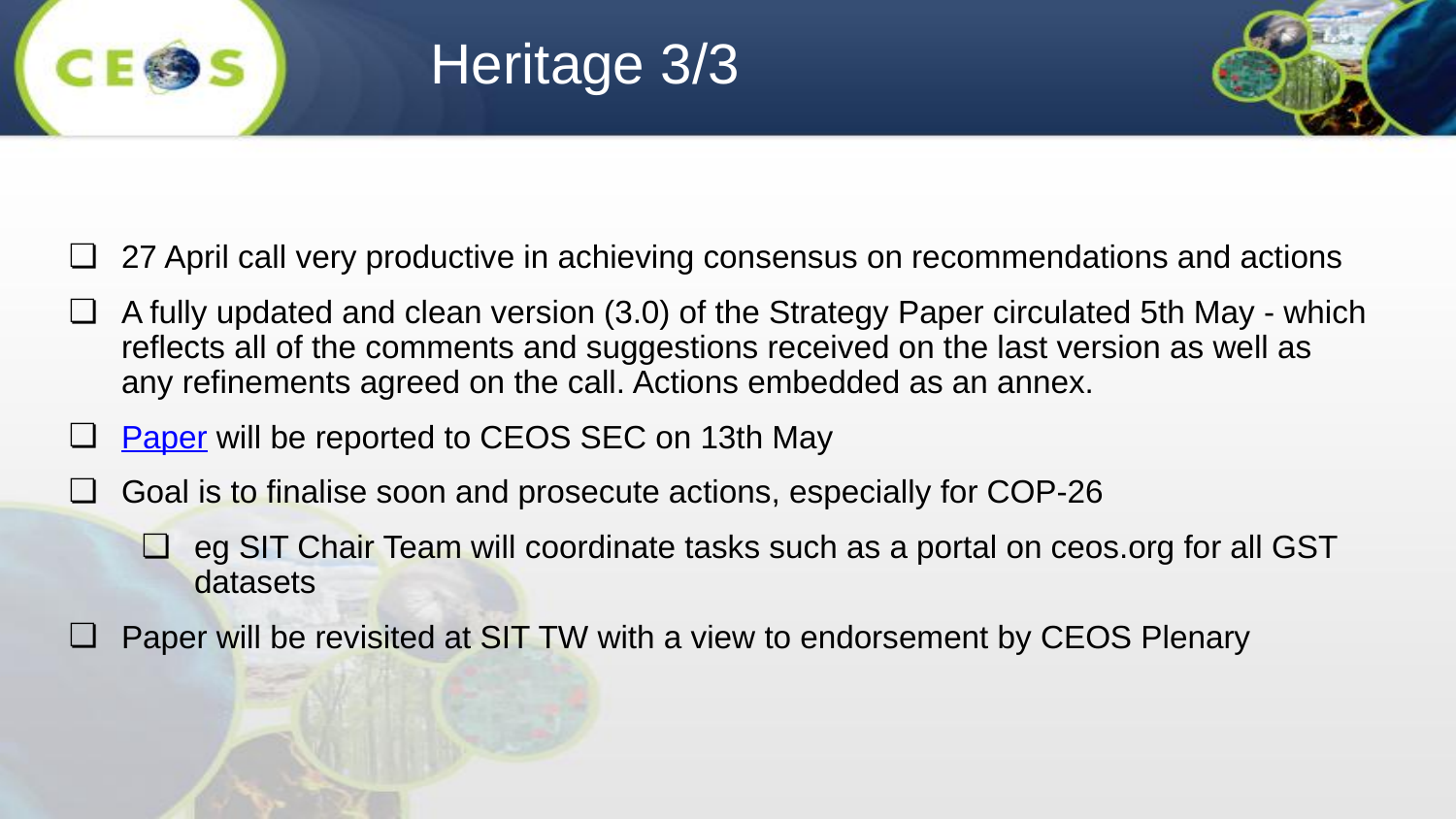

# Heritage 3/3

27 April call very productive in achieving consensus on recommendations and actions
A fully updated and clean version (3.0) of the Strategy Paper circulated 5th May - which reflects all of the comments and suggestions received on the last version as well as any refinements agreed on the call. Actions embedded as an annex.
Paper will be reported to CEOS SEC on 13th May
Goal is to finalise soon and prosecute actions, especially for COP-26
eg SIT Chair Team will coordinate tasks such as a portal on ceos.org for all GST datasets
Paper will be revisited at SIT TW with a view to endorsement by CEOS Plenary